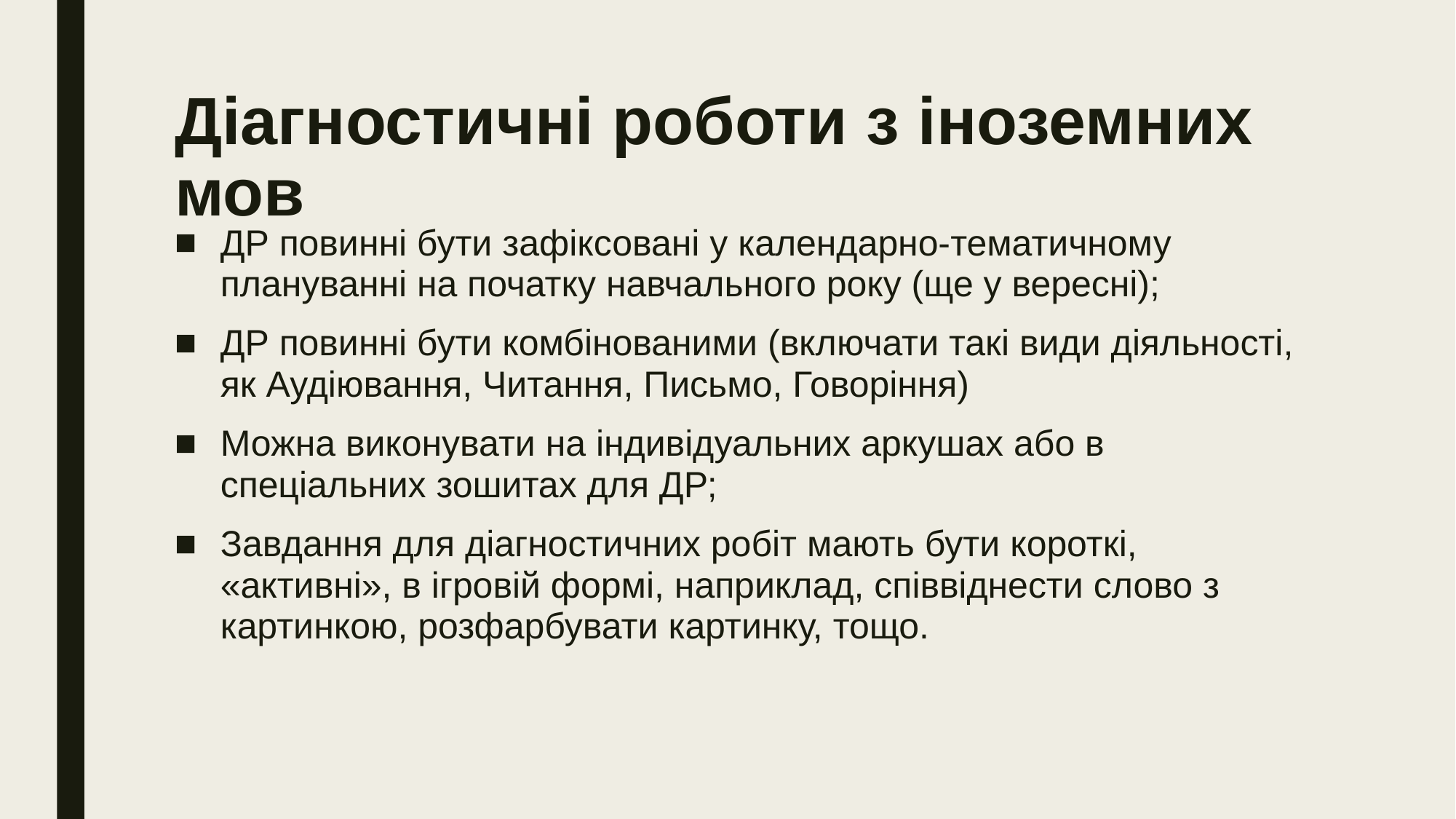

# Діагностичні роботи з іноземних мов
ДР повинні бути зафіксовані у календарно-тематичному плануванні на початку навчального року (ще у вересні);
ДР повинні бути комбінованими (включати такі види діяльності, як Аудіювання, Читання, Письмо, Говоріння)
Можна виконувати на індивідуальних аркушах або в спеціальних зошитах для ДР;
Завдання для діагностичних робіт мають бути короткі, «активні», в ігровій формі, наприклад, співвіднести слово з картинкою, розфарбувати картинку, тощо.